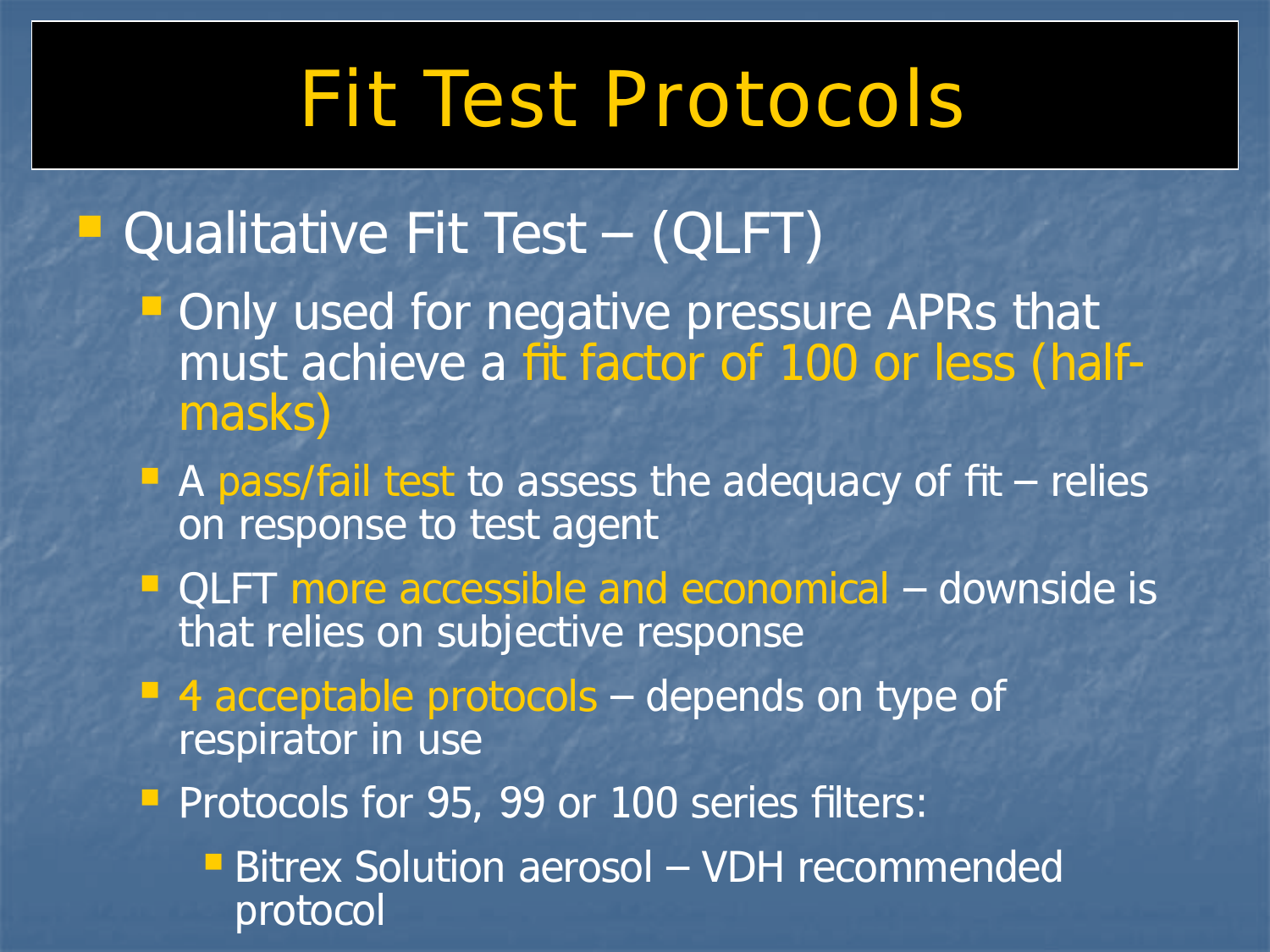

# Fit Test Protocols
Qualitative Fit Test – (QLFT)
Only used for negative pressure APRs that must achieve a fit factor of 100 or less (half-masks)
A pass/fail test to assess the adequacy of fit – relies on response to test agent
QLFT more accessible and economical – downside is that relies on subjective response
4 acceptable protocols – depends on type of respirator in use
Protocols for 95, 99 or 100 series filters:
Bitrex Solution aerosol – VDH recommended protocol
Saccharin solution aerosol – alternative protocol